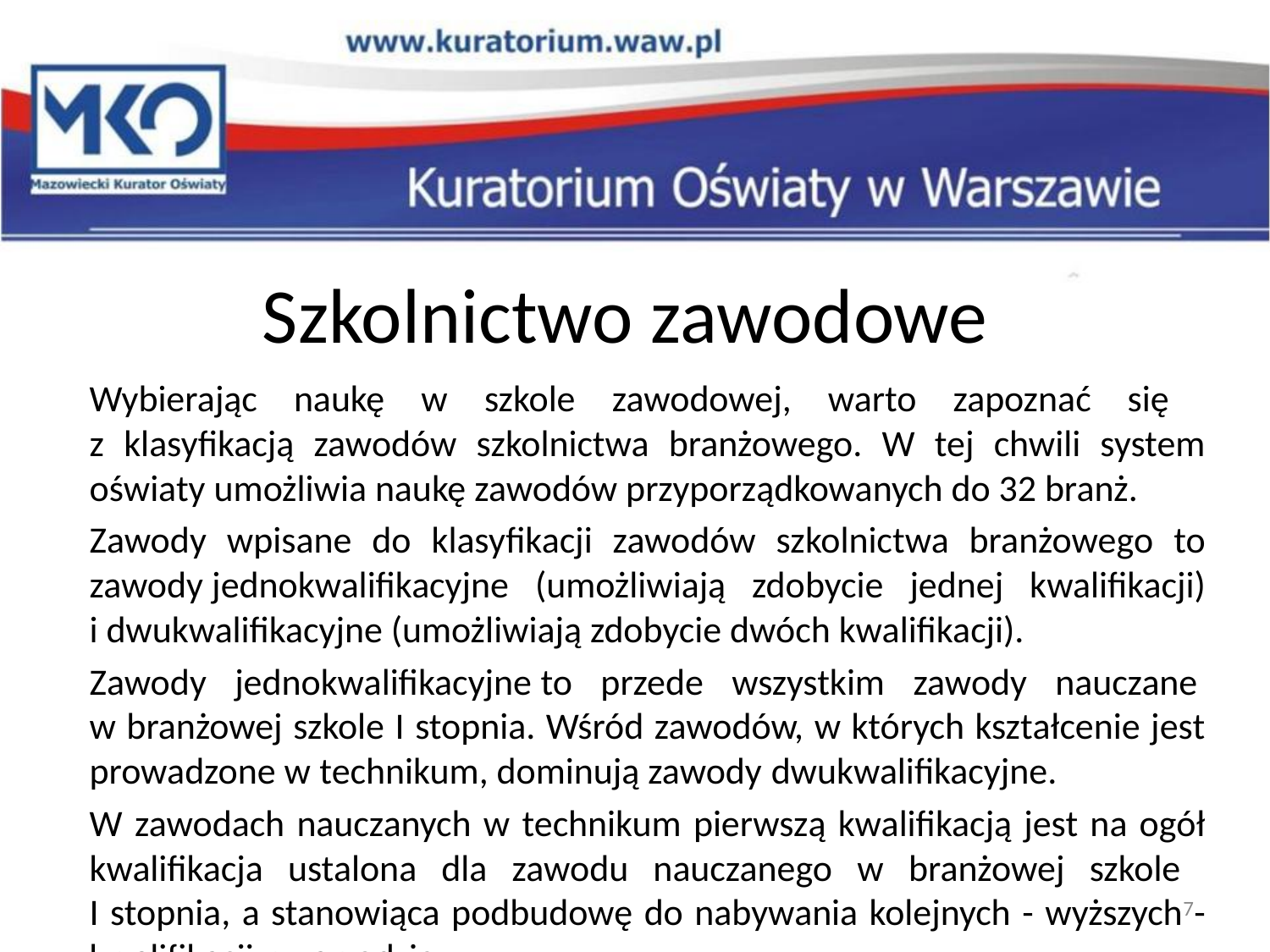

# Szkolnictwo zawodowe
Wybierając naukę w szkole zawodowej, warto zapoznać się
z klasyfikacją zawodów szkolnictwa branżowego. W tej chwili system oświaty umożliwia naukę zawodów przyporządkowanych do 32 branż.
Zawody wpisane do klasyfikacji zawodów szkolnictwa branżowego to zawody jednokwalifikacyjne (umożliwiają zdobycie jednej kwalifikacji)
i dwukwalifikacyjne (umożliwiają zdobycie dwóch kwalifikacji).
Zawody jednokwalifikacyjne to przede wszystkim zawody nauczane 
w branżowej szkole I stopnia. Wśród zawodów, w których kształcenie jest prowadzone w technikum, dominują zawody dwukwalifikacyjne.
W zawodach nauczanych w technikum pierwszą kwalifikacją jest na ogół kwalifikacja ustalona dla zawodu nauczanego w branżowej szkole
I stopnia, a stanowiąca podbudowę do nabywania kolejnych - wyższych - kwalifikacji w zawodzie.

7